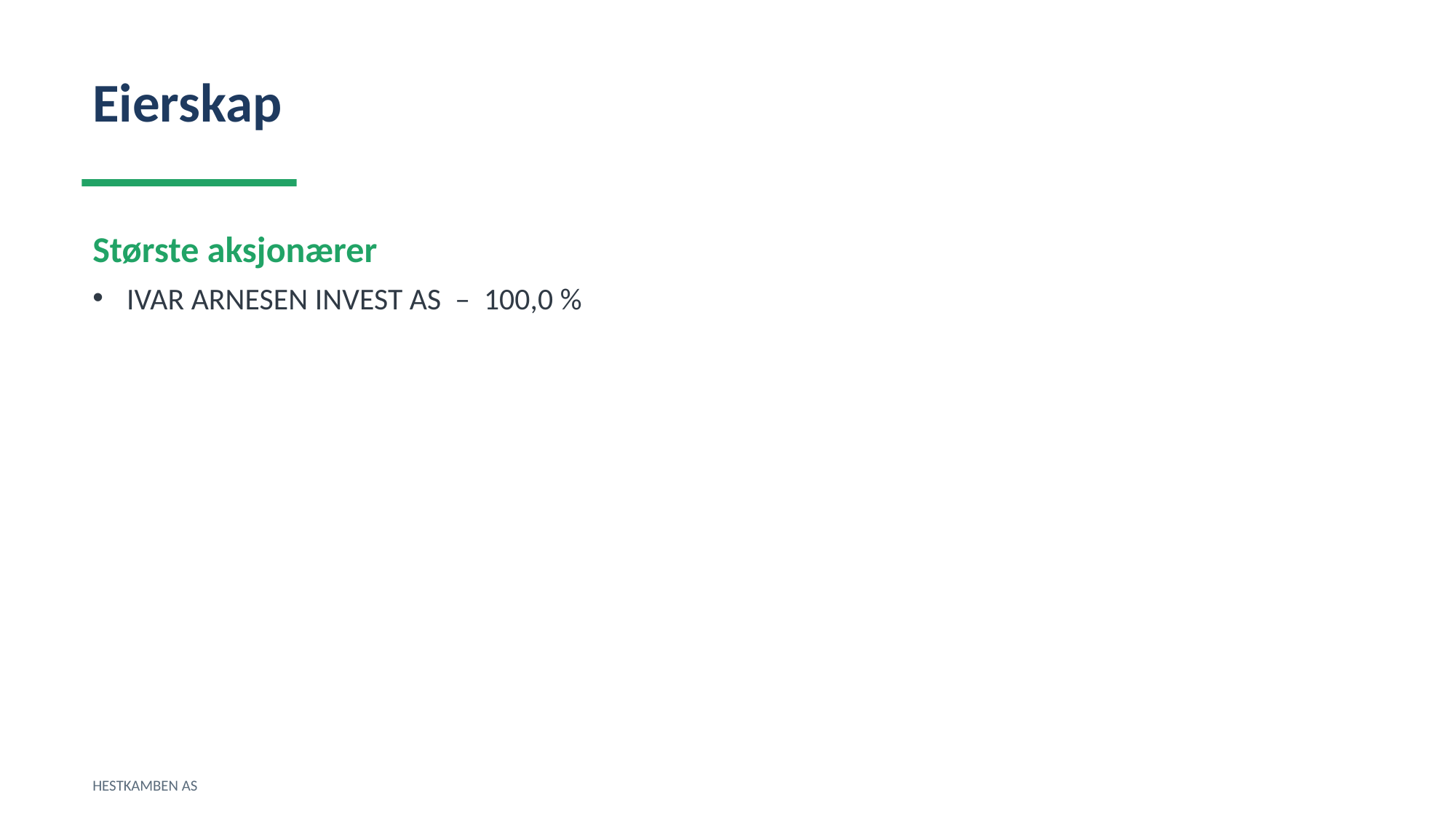

Eierskap

Største aksjonærer
IVAR ARNESEN INVEST AS  –  100,0 %
HESTKAMBEN AS